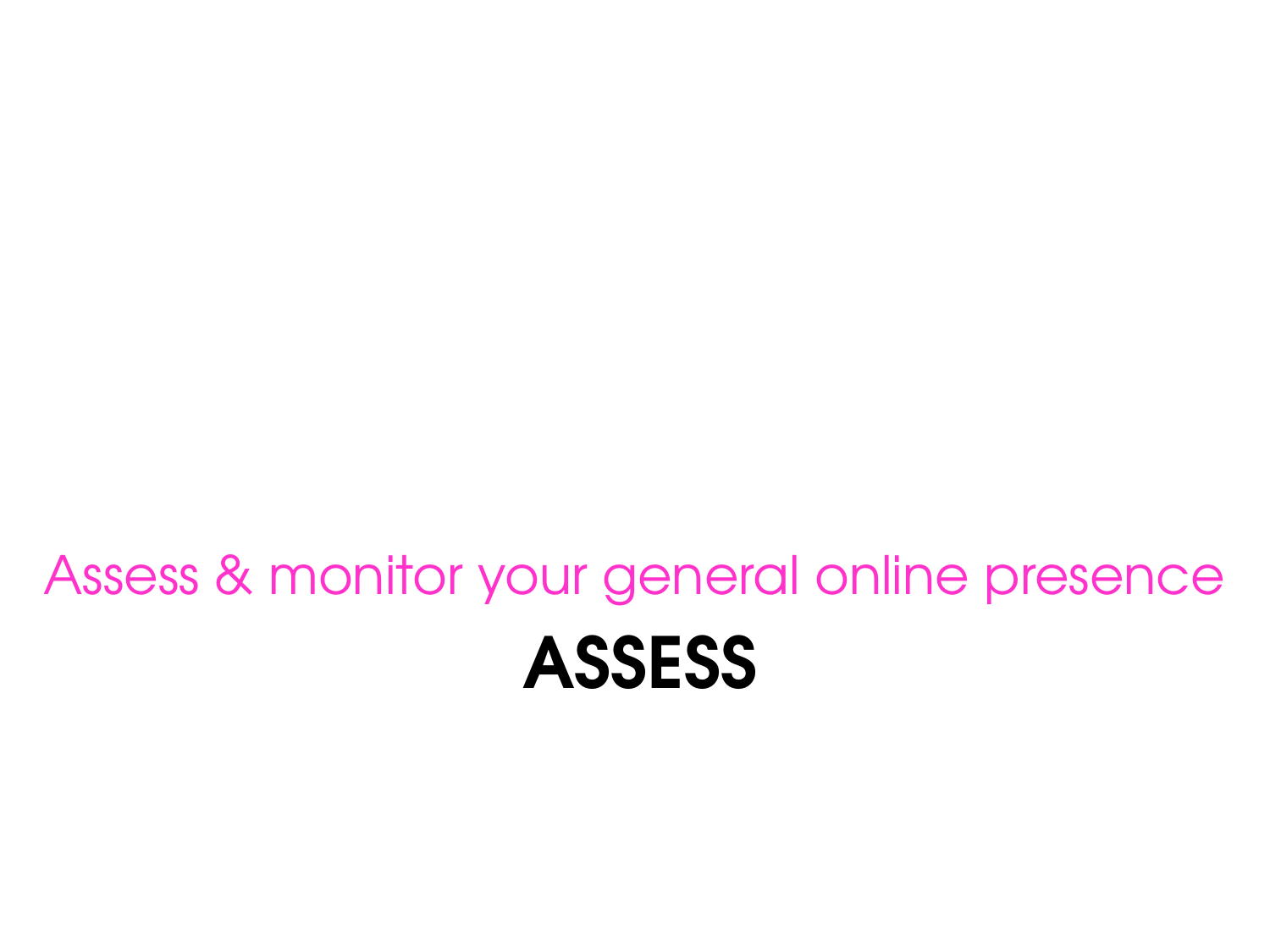

Assess & monitor your general online presence
# Assess